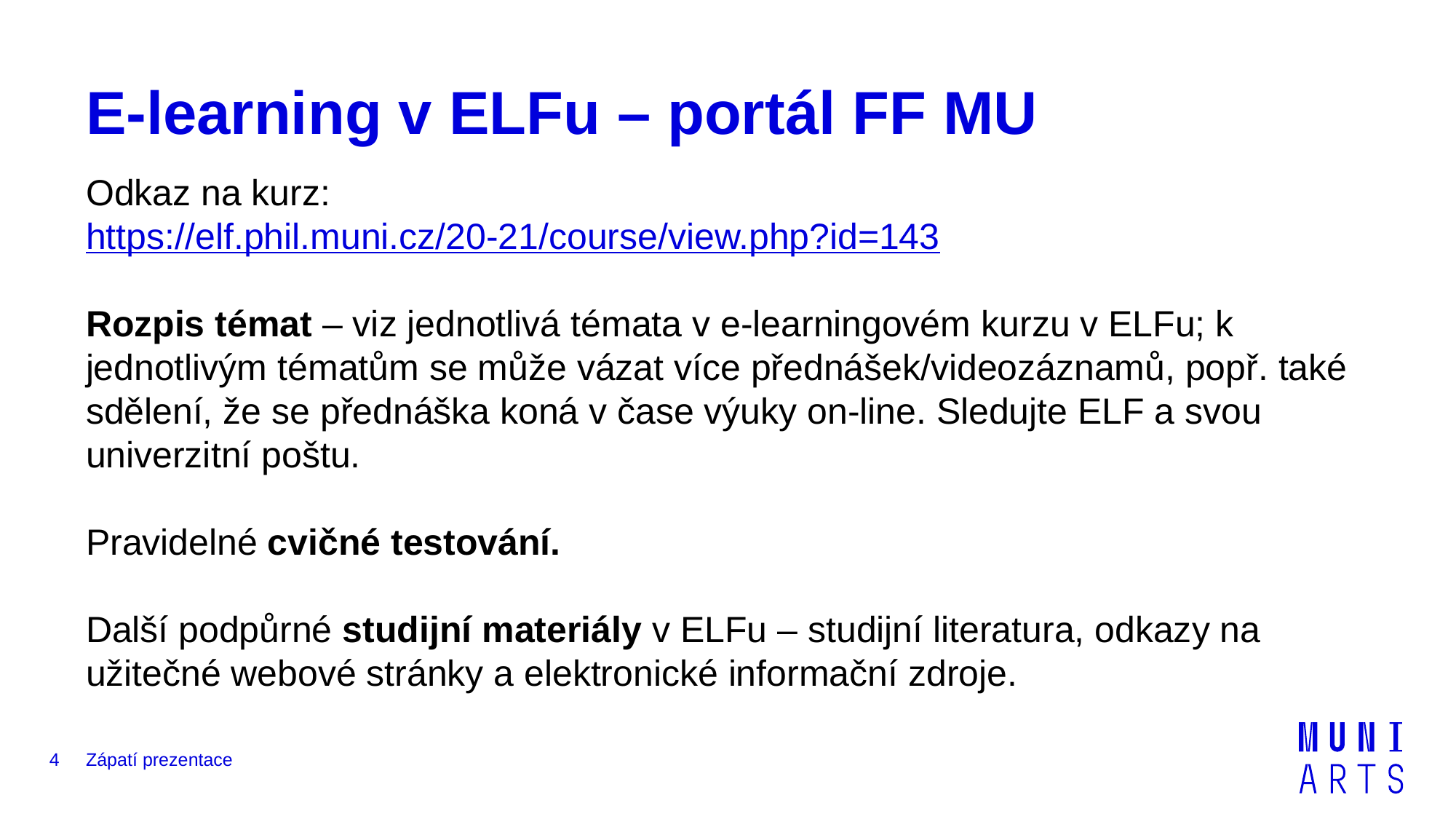

# E-learning v ELFu – portál FF MU
Odkaz na kurz:
https://elf.phil.muni.cz/20-21/course/view.php?id=143

Rozpis témat – viz jednotlivá témata v e-learningovém kurzu v ELFu; k jednotlivým tématům se může vázat více přednášek/videozáznamů, popř. také sdělení, že se přednáška koná v čase výuky on-line. Sledujte ELF a svou univerzitní poštu.

Pravidelné cvičné testování.

Další podpůrné studijní materiály v ELFu – studijní literatura, odkazy na užitečné webové stránky a elektronické informační zdroje.
4
Zápatí prezentace